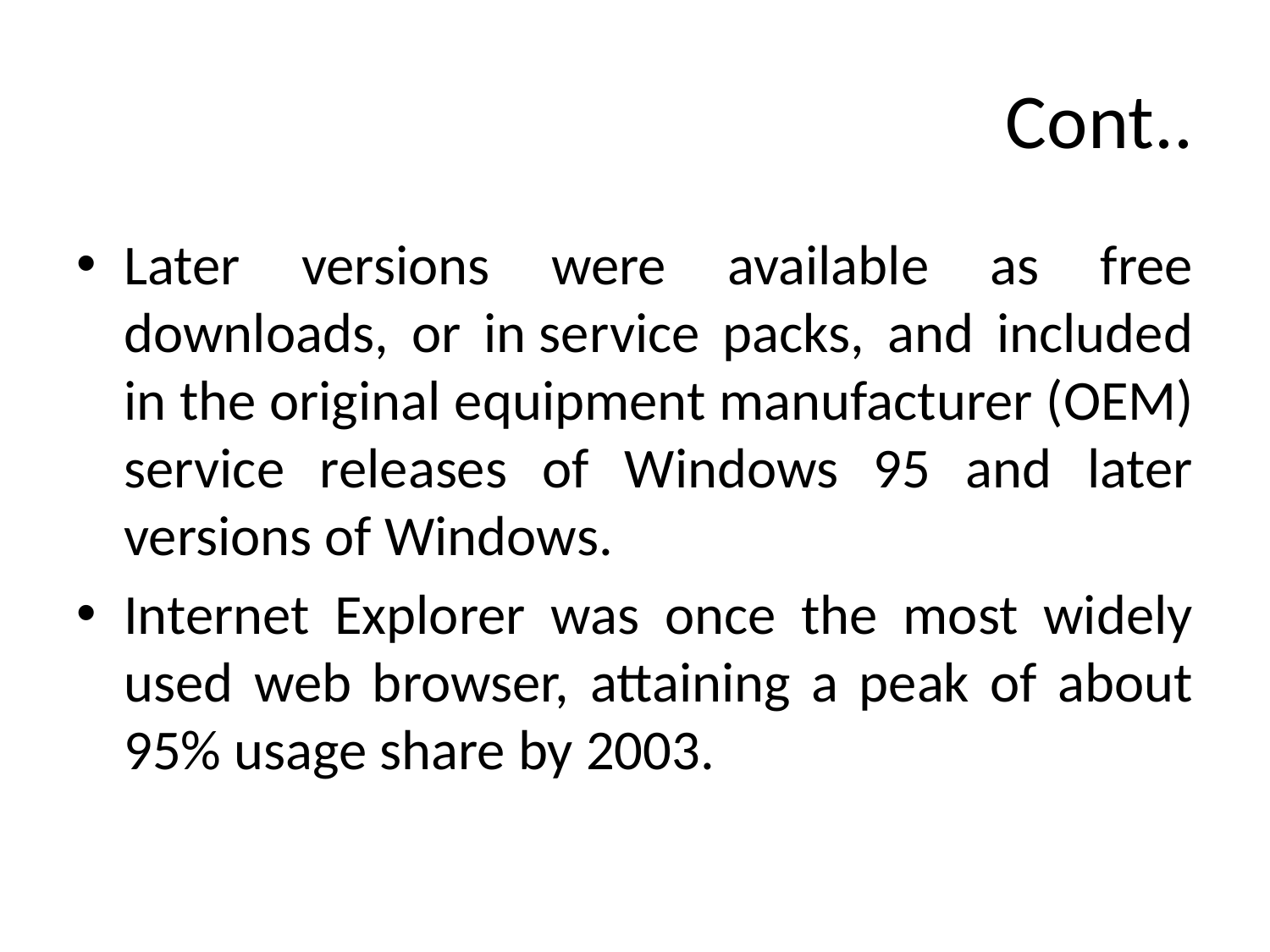

# Cont..
Later versions were available as free downloads, or in service packs, and included in the original equipment manufacturer (OEM) service releases of Windows 95 and later versions of Windows.
Internet Explorer was once the most widely used web browser, attaining a peak of about 95% usage share by 2003.